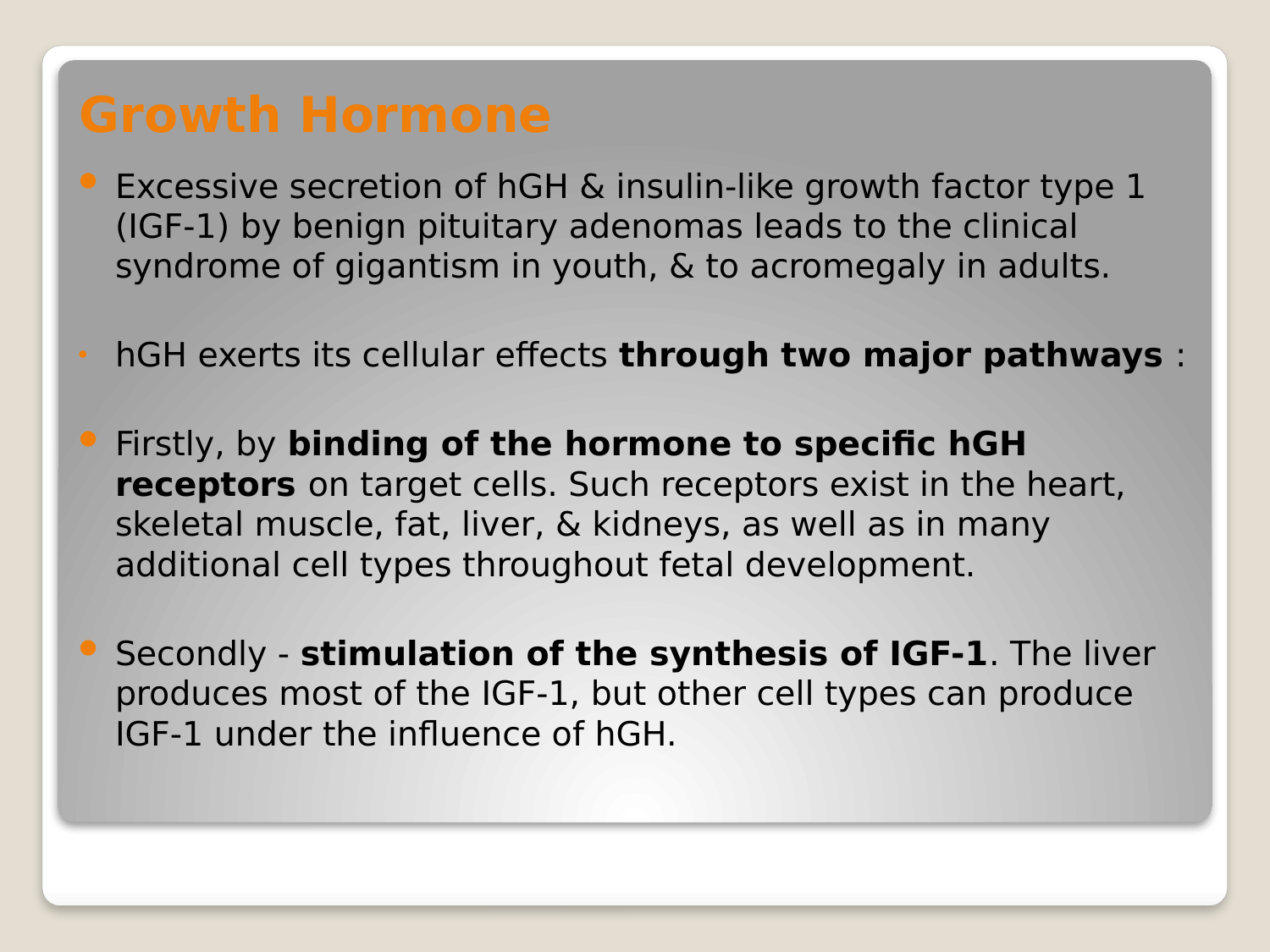

# Growth Hormone
Excessive secretion of hGH & insulin-like growth factor type 1 (IGF-1) by benign pituitary adenomas leads to the clinical syndrome of gigantism in youth, & to acromegaly in adults.

hGH exerts its cellular effects through two major pathways :

Firstly, by binding of the hormone to specific hGH receptors on target cells. Such receptors exist in the heart, skeletal muscle, fat, liver, & kidneys, as well as in many additional cell types throughout fetal development.

Secondly - stimulation of the synthesis of IGF-1. The liver produces most of the IGF-1, but other cell types can produce IGF-1 under the influence of hGH.